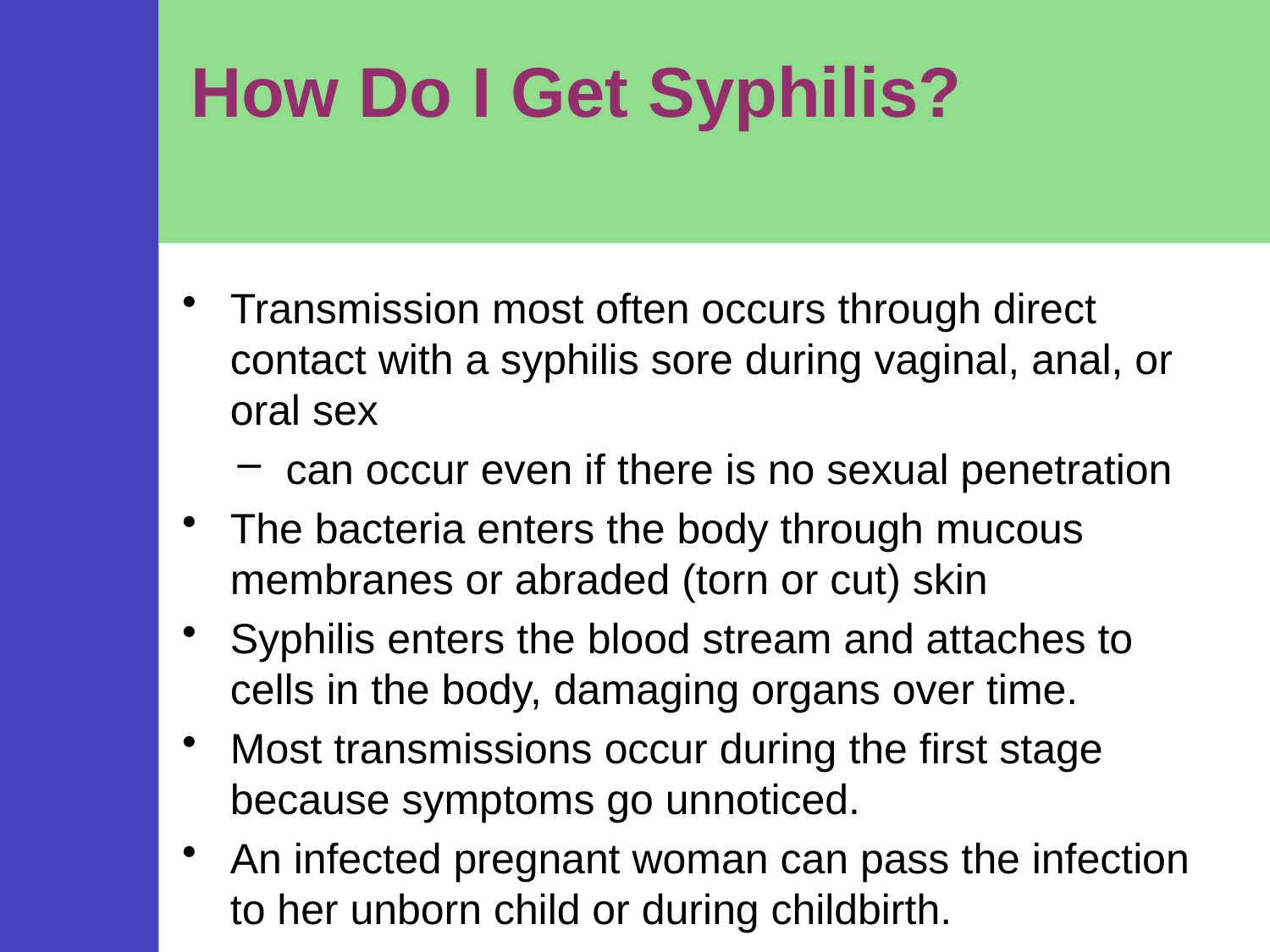

# How Do I Get Syphilis?
Transmission most often occurs through direct contact with a syphilis sore during vaginal, anal, or oral sex
can occur even if there is no sexual penetration
The bacteria enters the body through mucous membranes or abraded (torn or cut) skin
Syphilis enters the blood stream and attaches to cells in the body, damaging organs over time.
Most transmissions occur during the first stage because symptoms go unnoticed.
An infected pregnant woman can pass the infection to her unborn child or during childbirth.